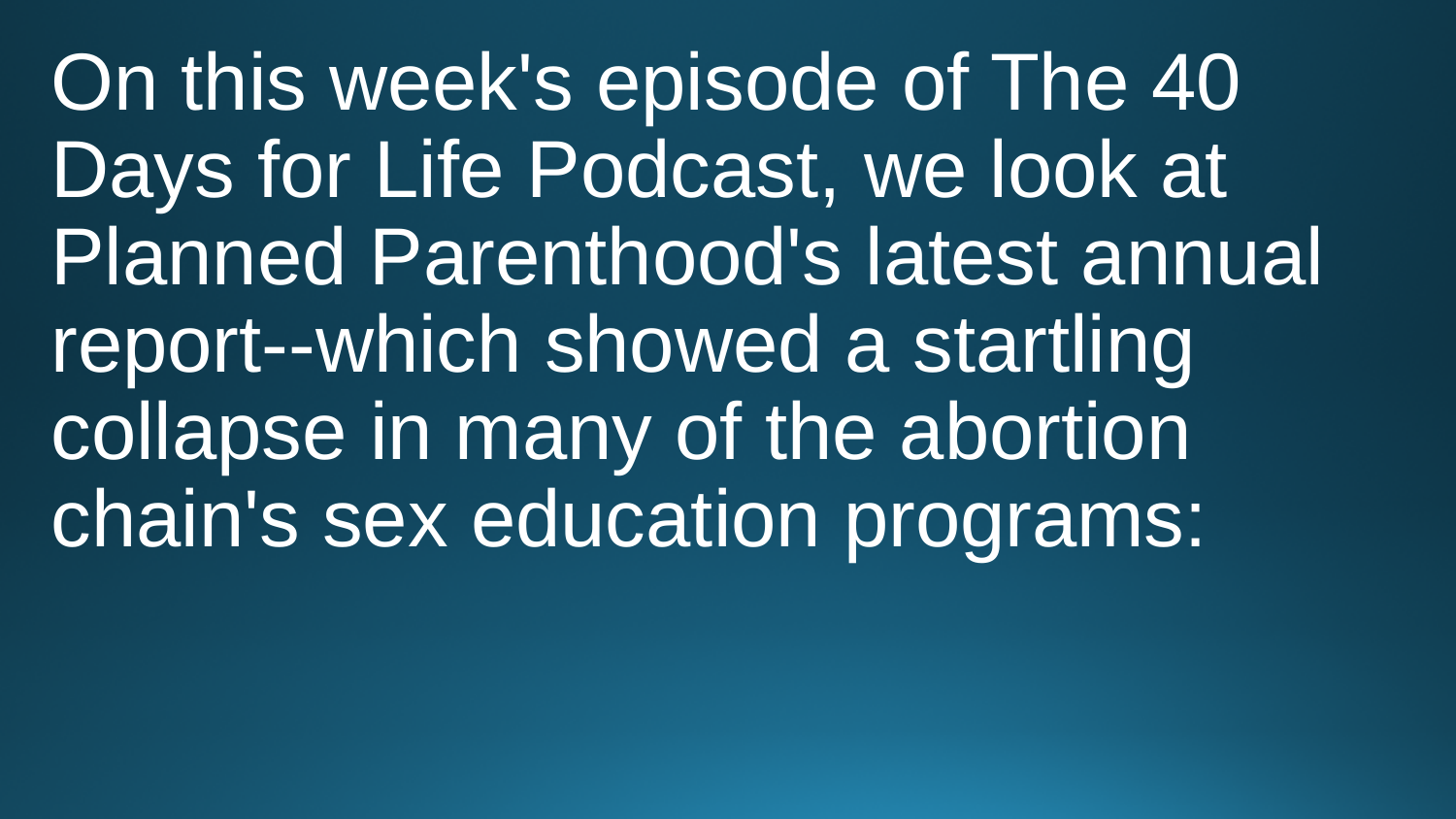

﻿On this week's episode of The 40 Days for Life Podcast, we look at Planned Parenthood's latest annual report--which showed a startling collapse in many of the abortion chain's sex education programs: